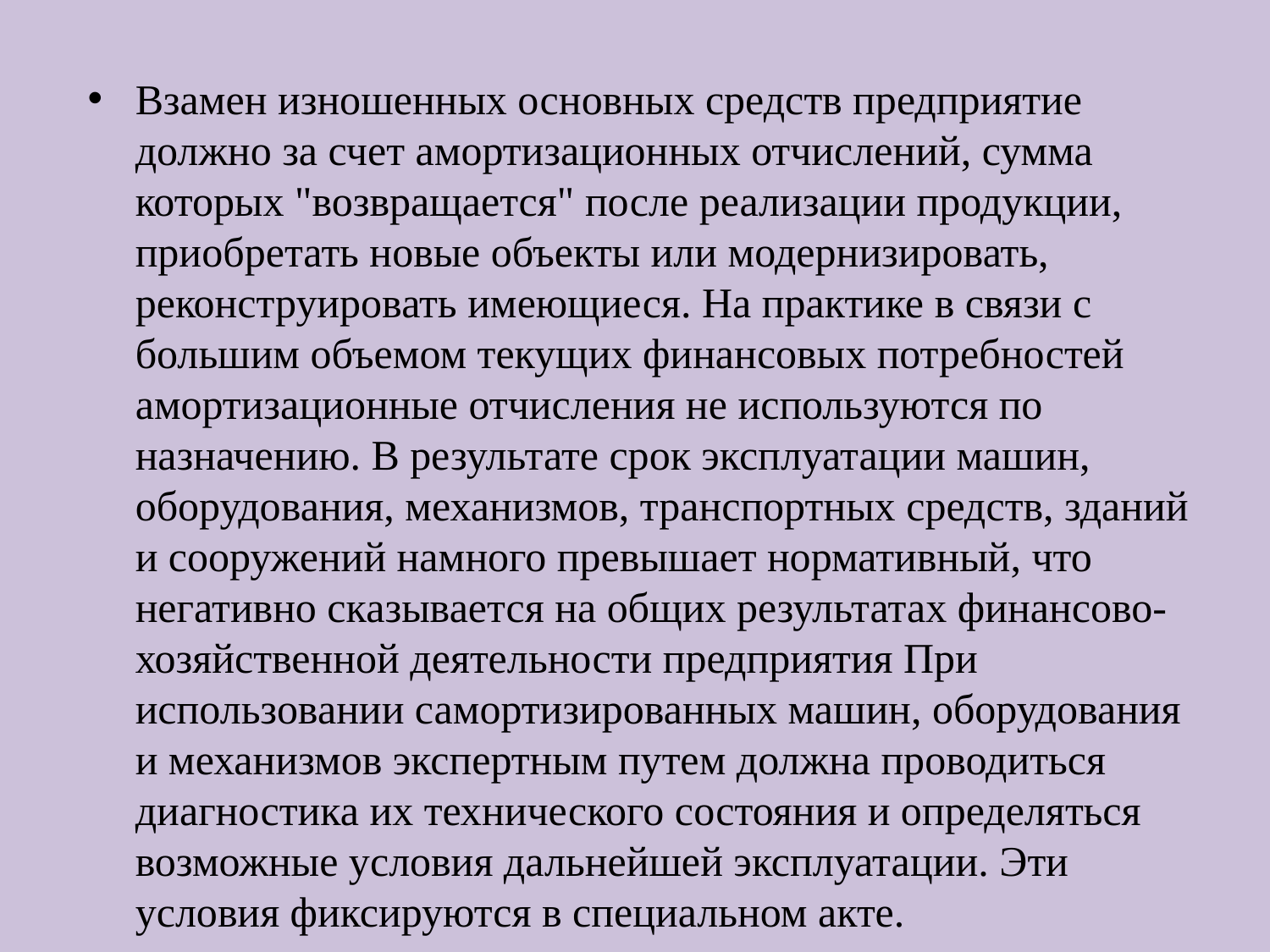

Взамен изношенных основных средств предприятие должно за счет амортизационных отчислений, сумма которых "возвращается" после реализации продукции, приобретать новые объекты или мо­дернизировать, реконструировать имеющиеся. На практике в связи с большим объемом текущих финансовых потребностей амортиза­ционные отчисления не используются по назначению. В результате срок эксплуатации машин, оборудования, механизмов, транспорт­ных средств, зданий и сооружений намного превышает норматив­ный, что негативно сказывается на общих результатах финансово-хозяйственной деятельности предприятия При использовании самортизированных машин, оборудования и механизмов экспертным путем должна проводиться диагностика их технического состояния и определяться возможные условия дальнейшей эксплуата­ции. Эти условия фиксируются в специальном акте.